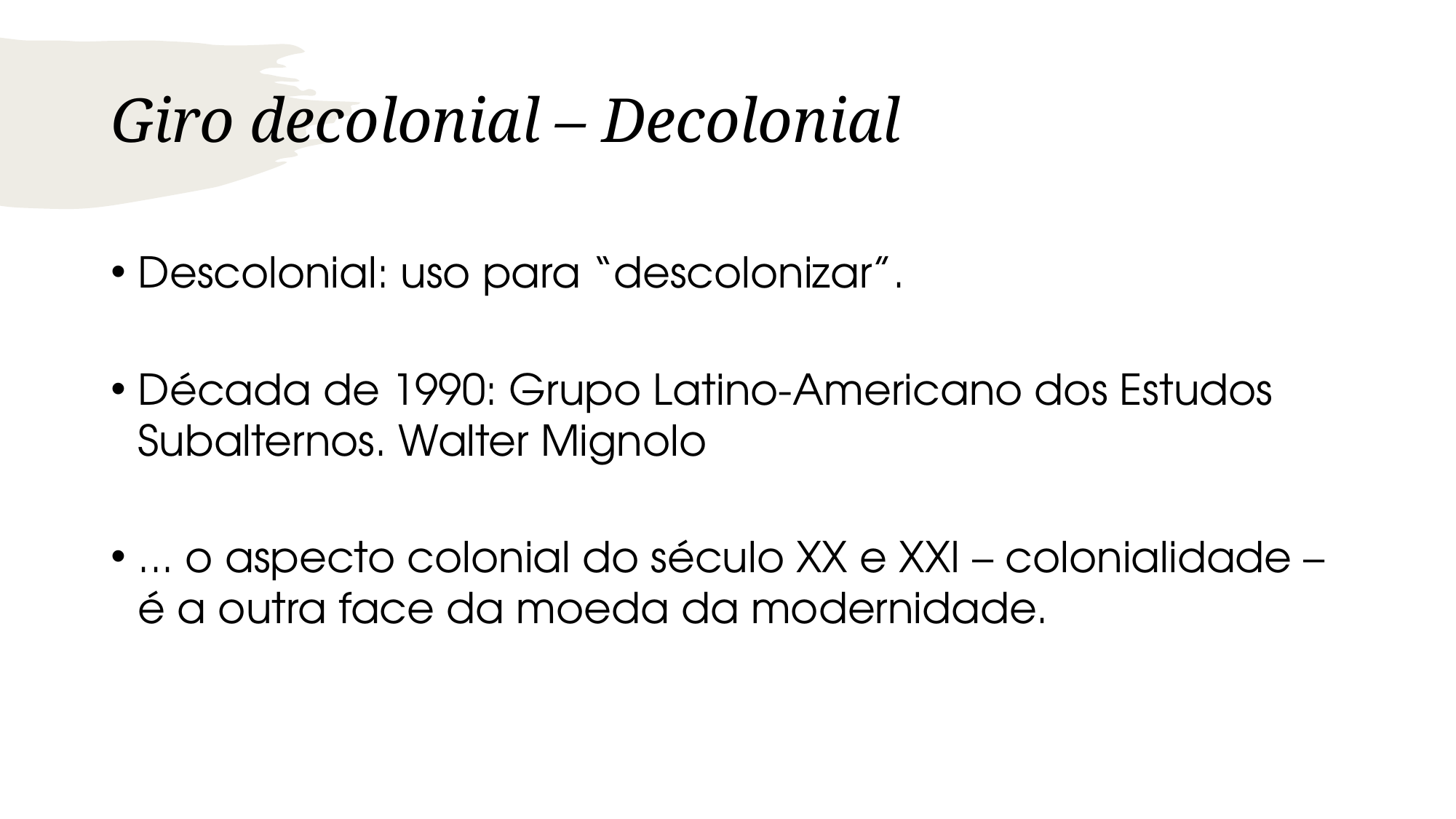

# Giro decolonial – Decolonial
Descolonial: uso para “descolonizar”.
Década de 1990: Grupo Latino-Americano dos Estudos Subalternos. Walter Mignolo
... o aspecto colonial do século XX e XXI – colonialidade – é a outra face da moeda da modernidade.